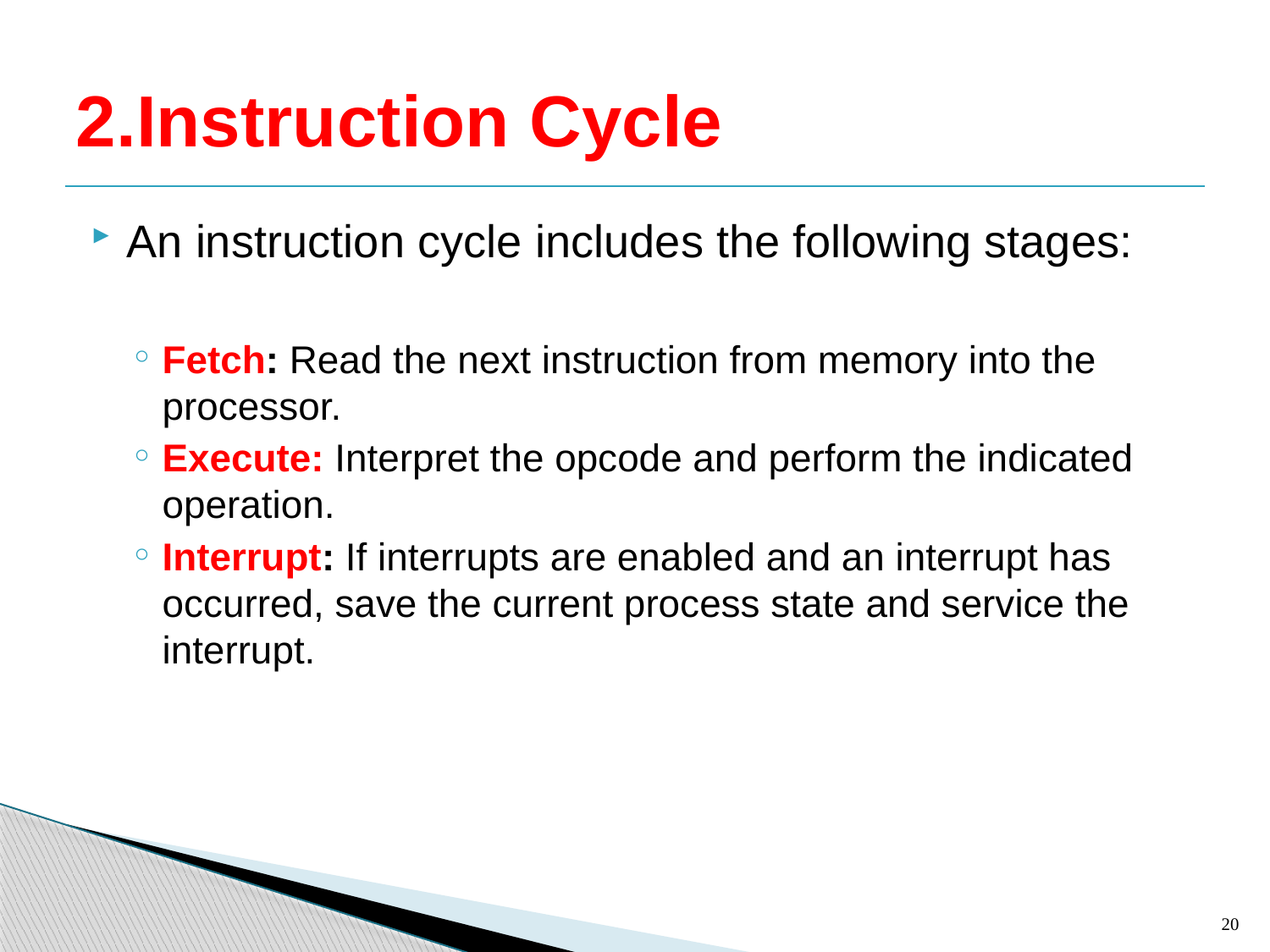

# 2.Instruction Cycle
An instruction cycle includes the following stages:

Fetch: Read the next instruction from memory into the processor.
Execute: Interpret the opcode and perform the indicated operation.
Interrupt: If interrupts are enabled and an interrupt has occurred, save the current process state and service the interrupt.

20